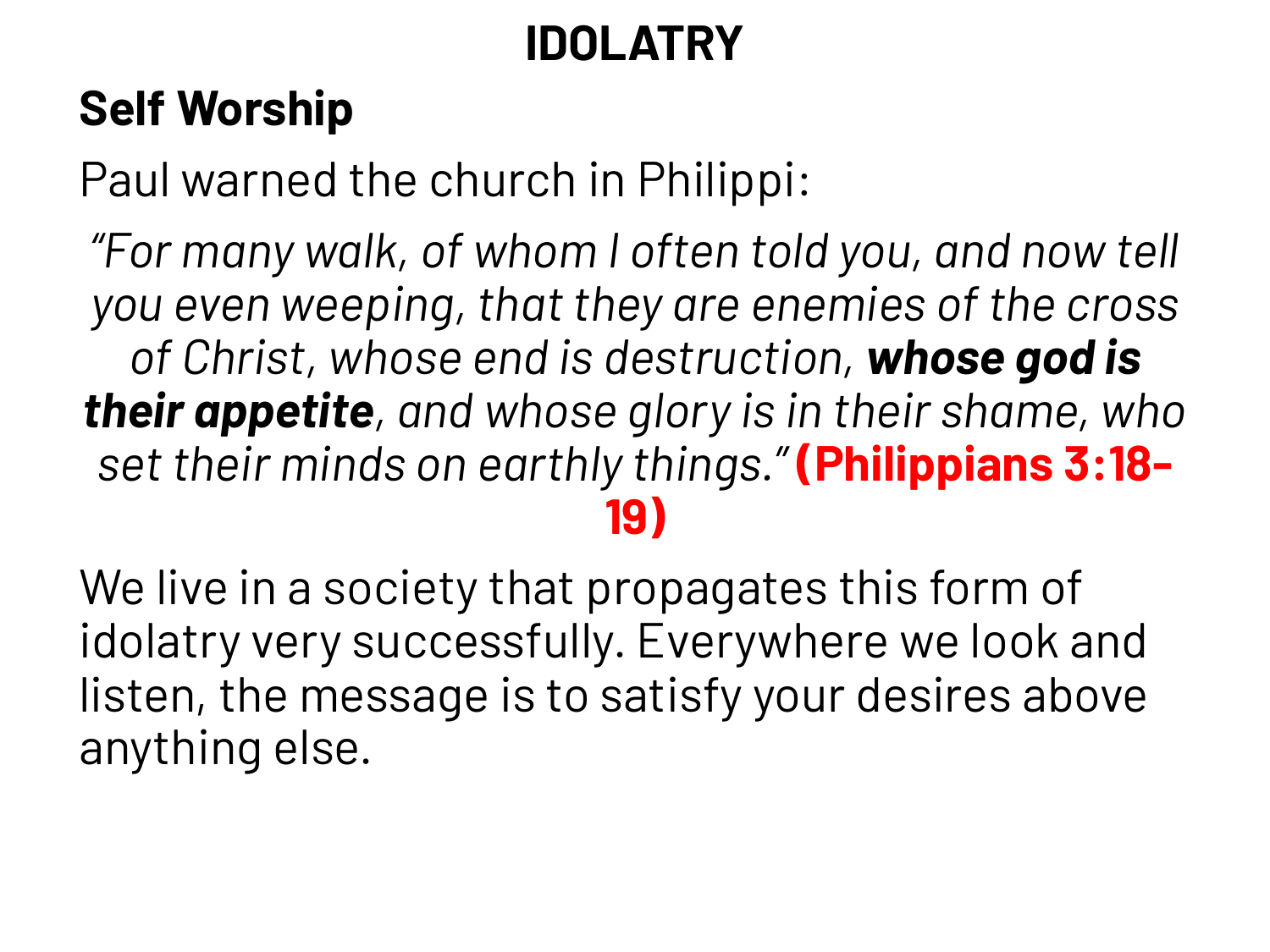

# IDOLATRY
Self Worship
Paul warned the church in Philippi:
“For many walk, of whom I often told you, and now tell you even weeping, that they are enemies of the cross of Christ, whose end is destruction, whose god is their appetite, and whose glory is in their shame, who set their minds on earthly things.” (Philippians 3:18-19)
We live in a society that propagates this form of idolatry very successfully. Everywhere we look and listen, the message is to satisfy your desires above anything else.